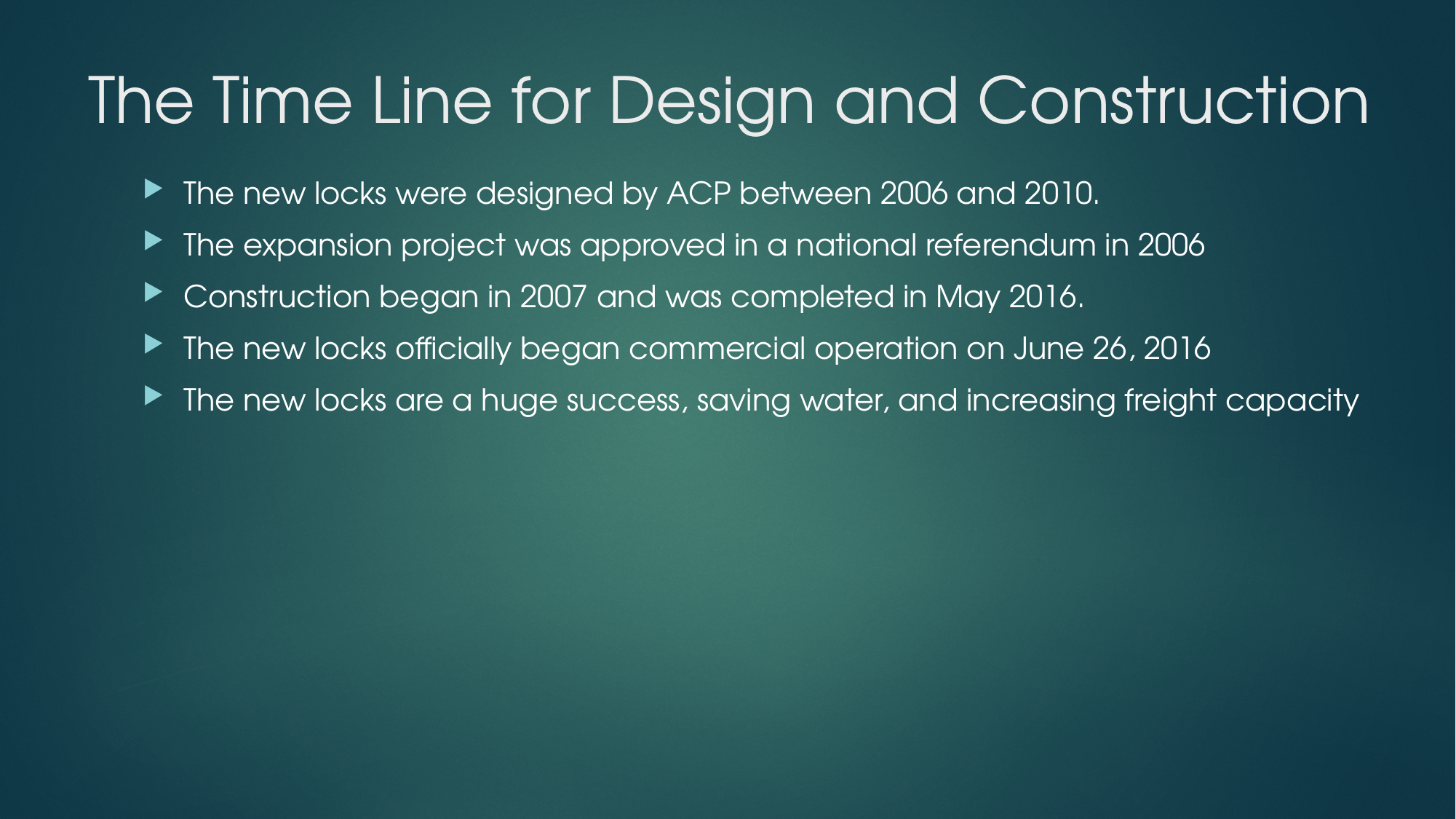

# The Time Line for Design and Construction
The new locks were designed by ACP between 2006 and 2010.
The expansion project was approved in a national referendum in 2006
Construction began in 2007 and was completed in May 2016.
The new locks officially began commercial operation on June 26, 2016
The new locks are a huge success, saving water, and increasing freight capacity